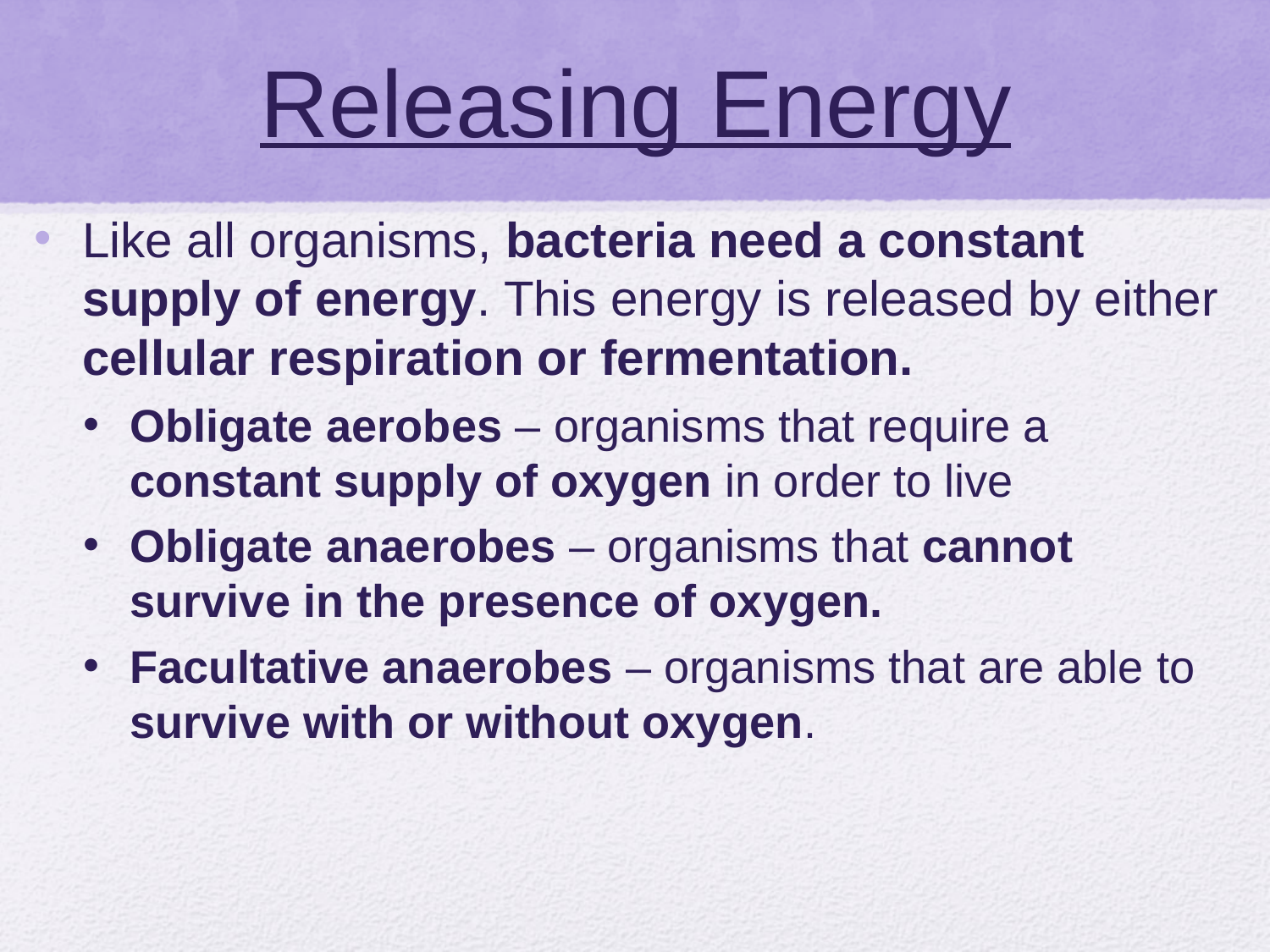

# Releasing Energy
Like all organisms, bacteria need a constant supply of energy. This energy is released by either cellular respiration or fermentation.
Obligate aerobes – organisms that require a constant supply of oxygen in order to live
Obligate anaerobes – organisms that cannot survive in the presence of oxygen.
Facultative anaerobes – organisms that are able to survive with or without oxygen.